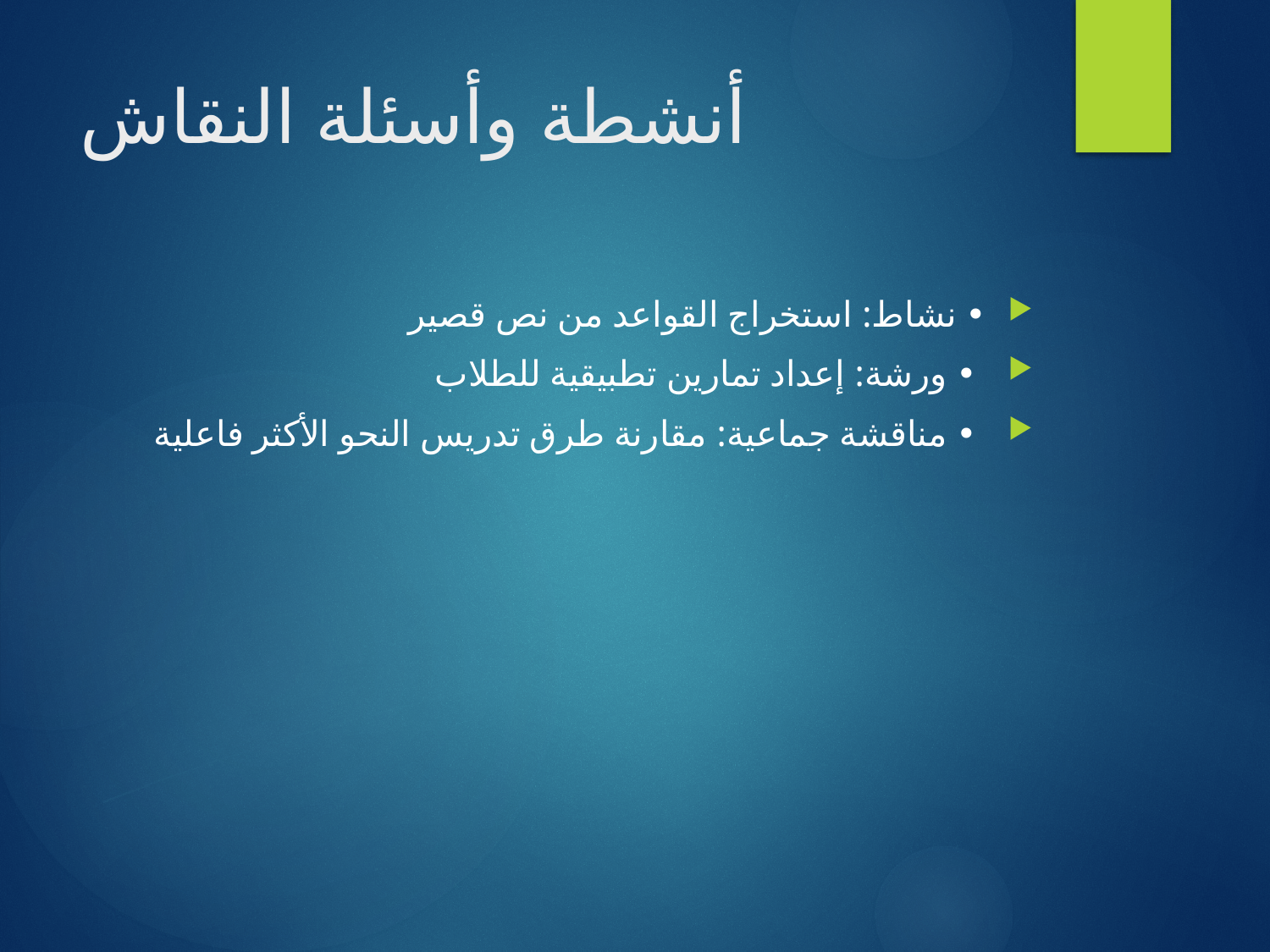

# أنشطة وأسئلة النقاش
• نشاط: استخراج القواعد من نص قصير
 • ورشة: إعداد تمارين تطبيقية للطلاب
 • مناقشة جماعية: مقارنة طرق تدريس النحو الأكثر فاعلية